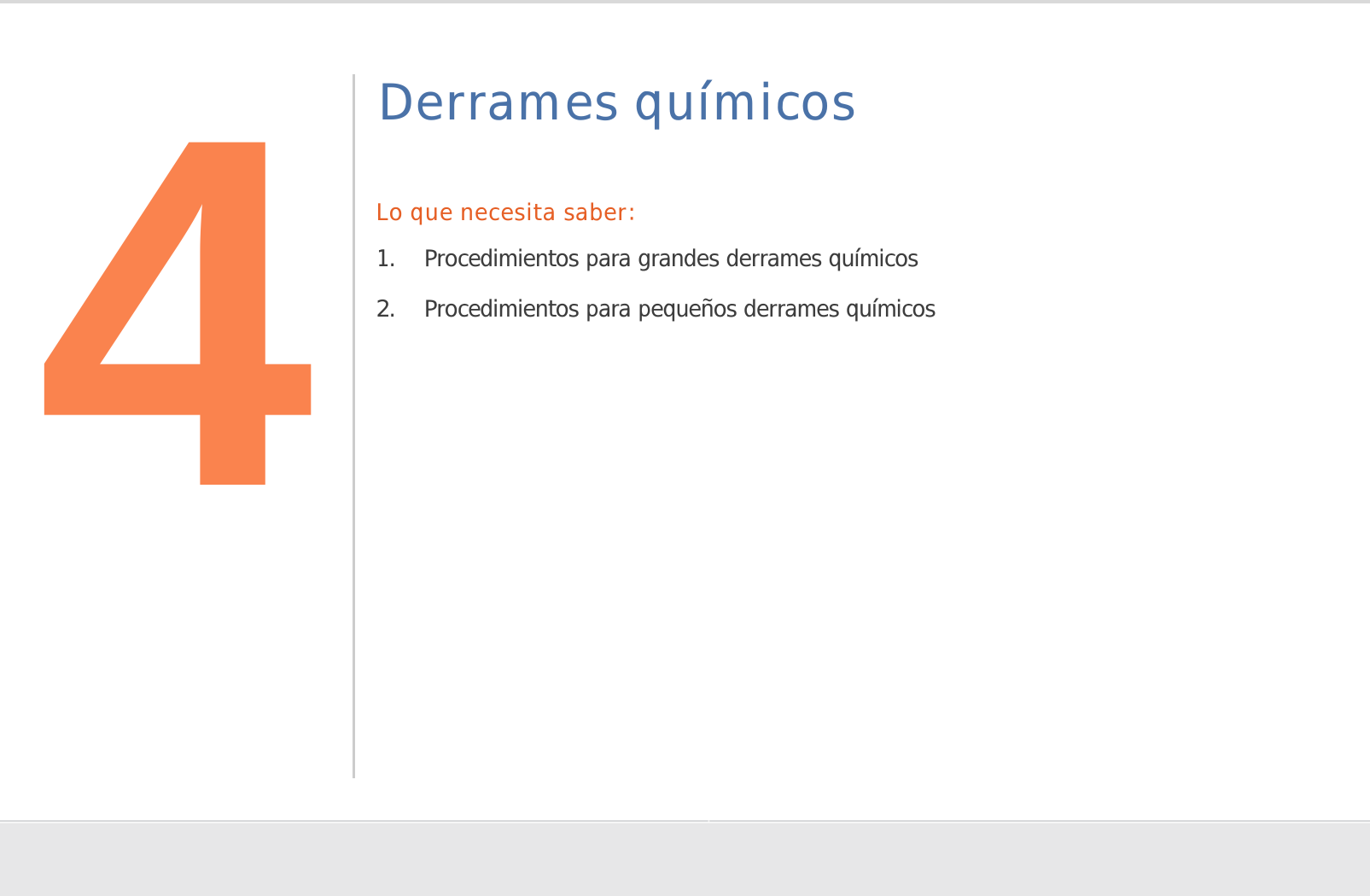

4
# Derrames químicos
Lo que necesita saber:
Procedimientos para grandes derrames químicos
Procedimientos para pequeños derrames químicos